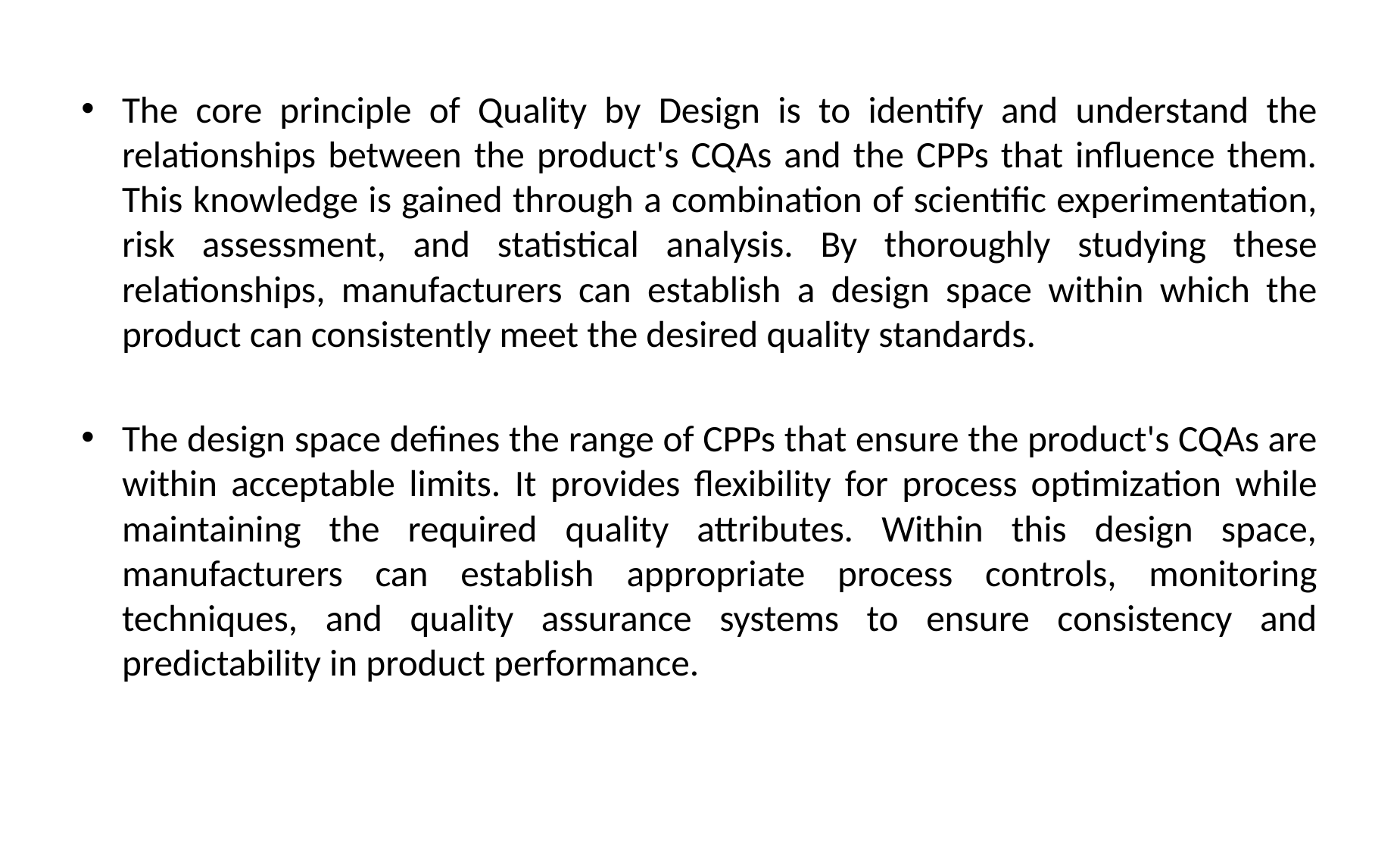

The core principle of Quality by Design is to identify and understand the relationships between the product's CQAs and the CPPs that influence them. This knowledge is gained through a combination of scientific experimentation, risk assessment, and statistical analysis. By thoroughly studying these relationships, manufacturers can establish a design space within which the product can consistently meet the desired quality standards.

The design space defines the range of CPPs that ensure the product's CQAs are within acceptable limits. It provides flexibility for process optimization while maintaining the required quality attributes. Within this design space, manufacturers can establish appropriate process controls, monitoring techniques, and quality assurance systems to ensure consistency and predictability in product performance.